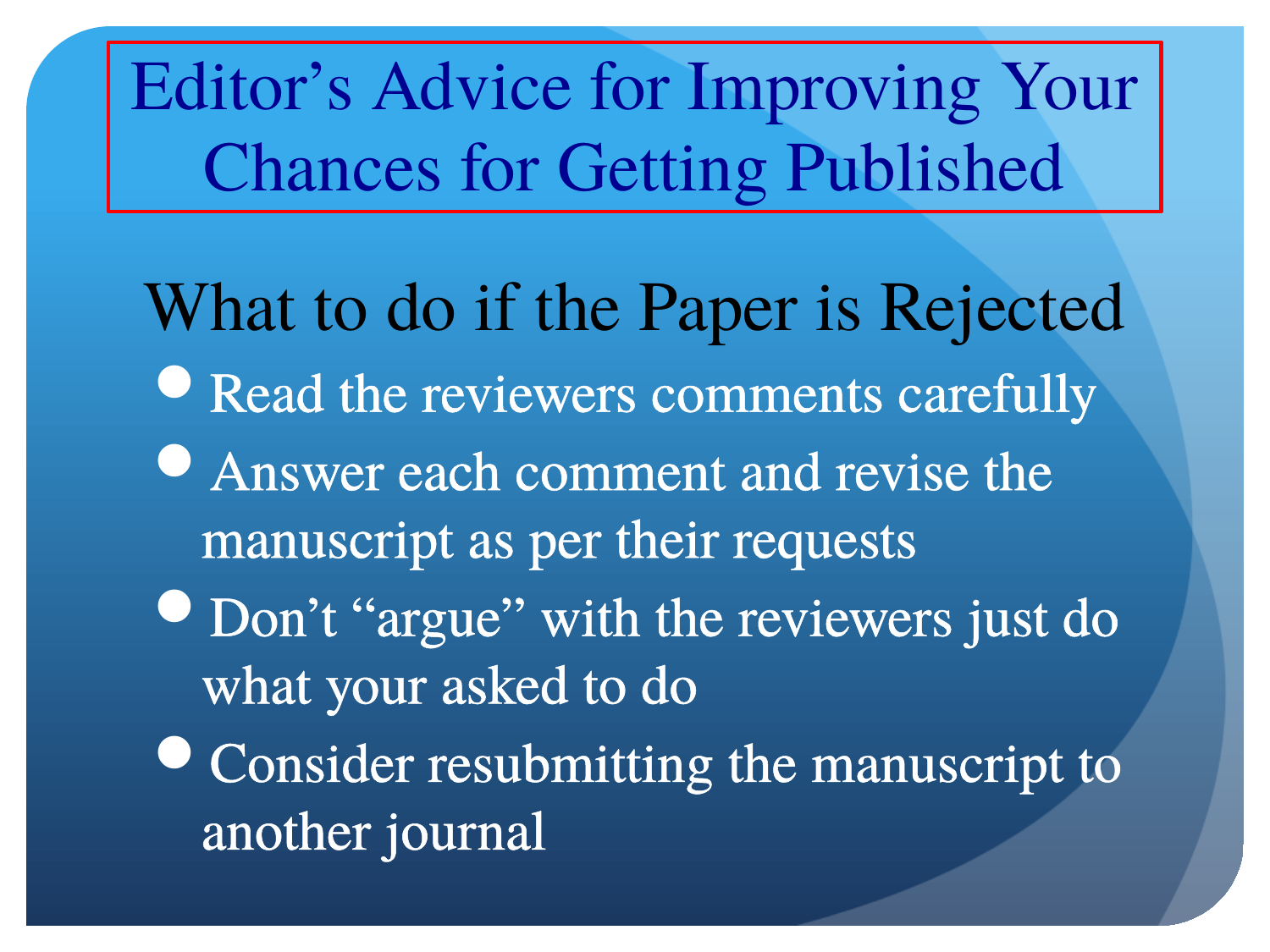

# Editor’s Advice for Improving Your Chances for Getting Published
What to do if the Paper is Rejected
Read the reviewers comments carefully
Answer each comment and revise the manuscript as per their requests
Don’t “argue” with the reviewers just do what your asked to do
Consider resubmitting the manuscript to another journal